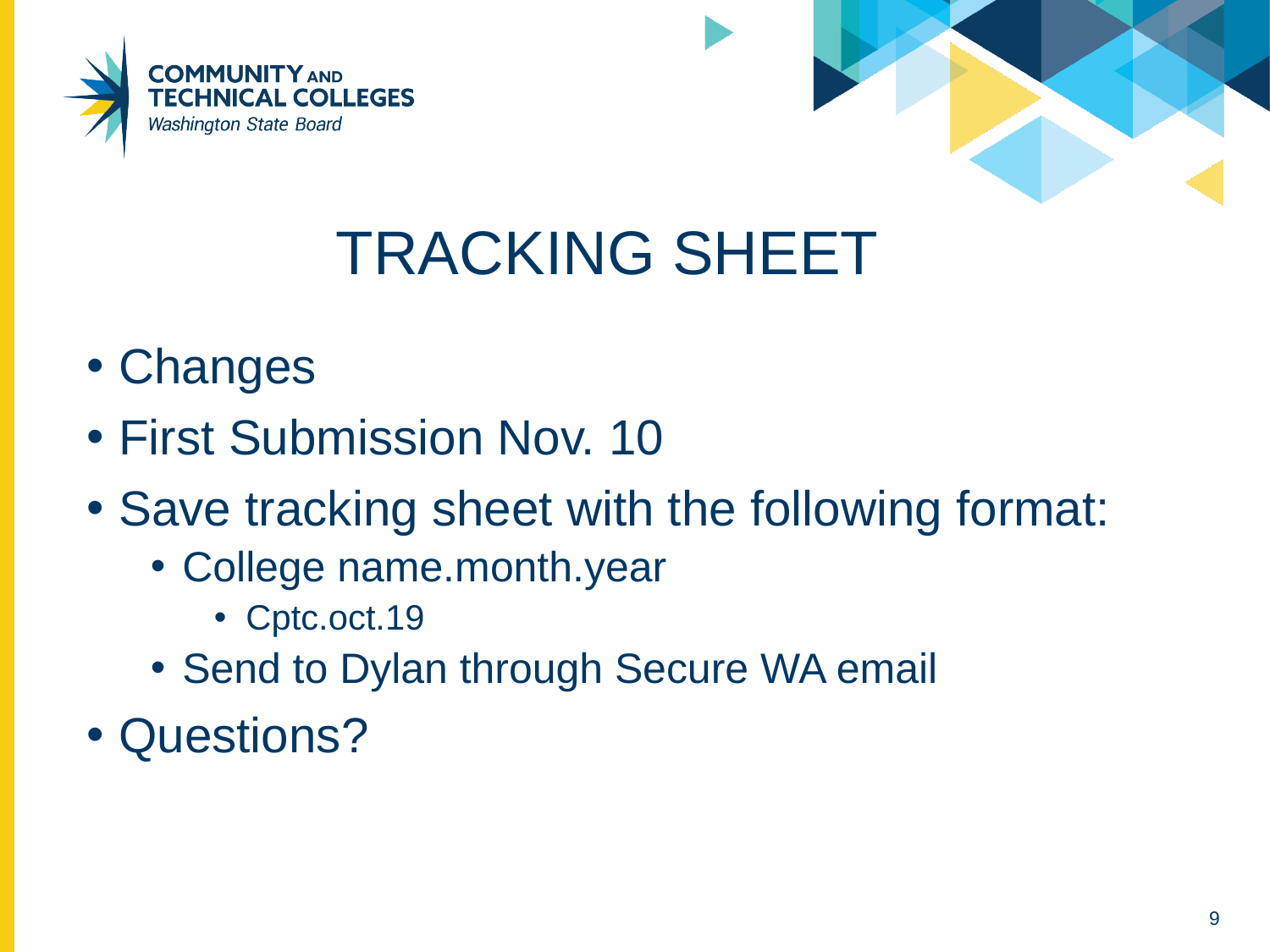

# Tracking Sheet
Changes
First Submission Nov. 10
Save tracking sheet with the following format:
College name.month.year
Cptc.oct.19
Send to Dylan through Secure WA email
Questions?

9